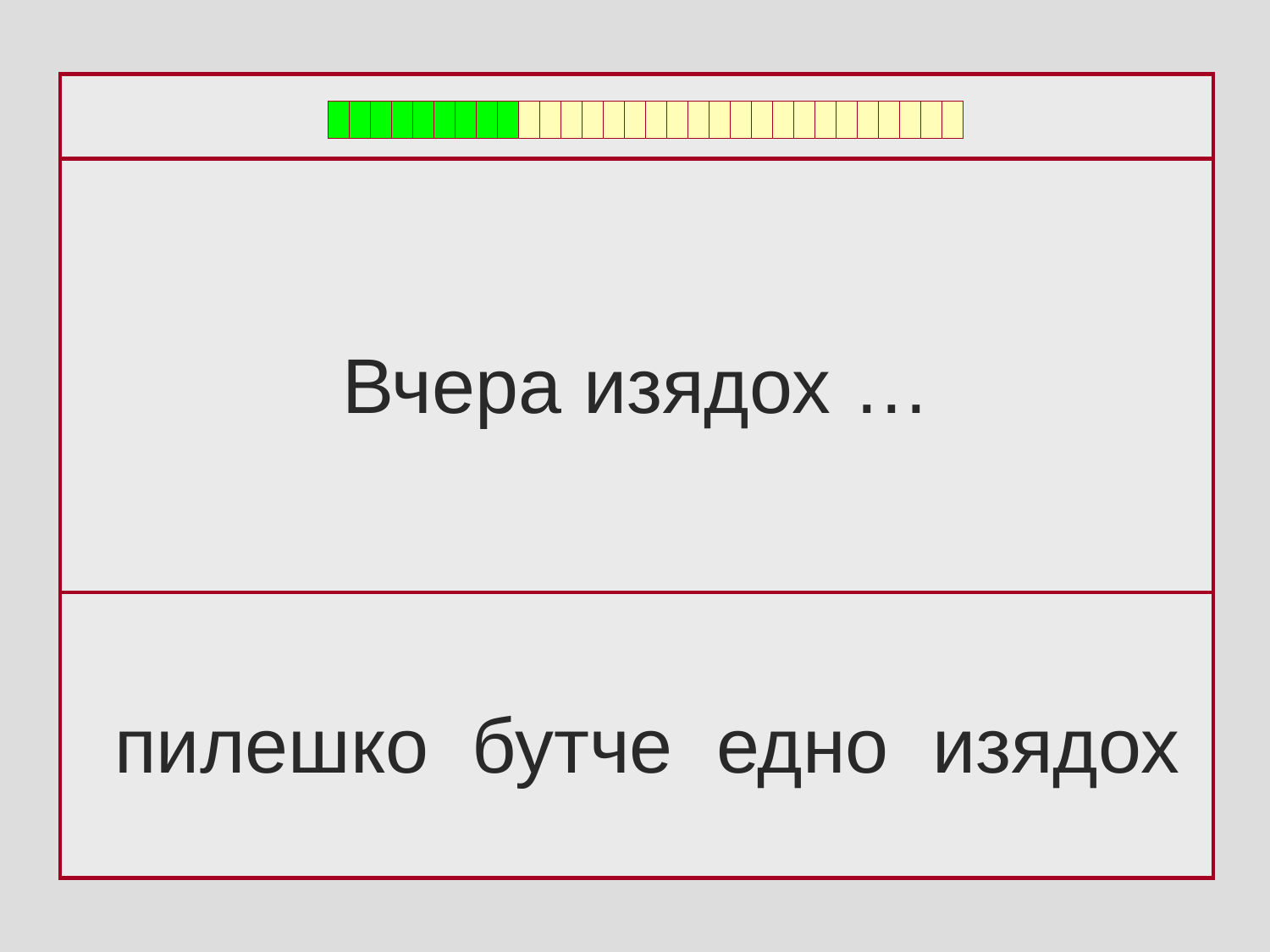

Вчера изядох …
 пилешко  бутче  едно  изядох